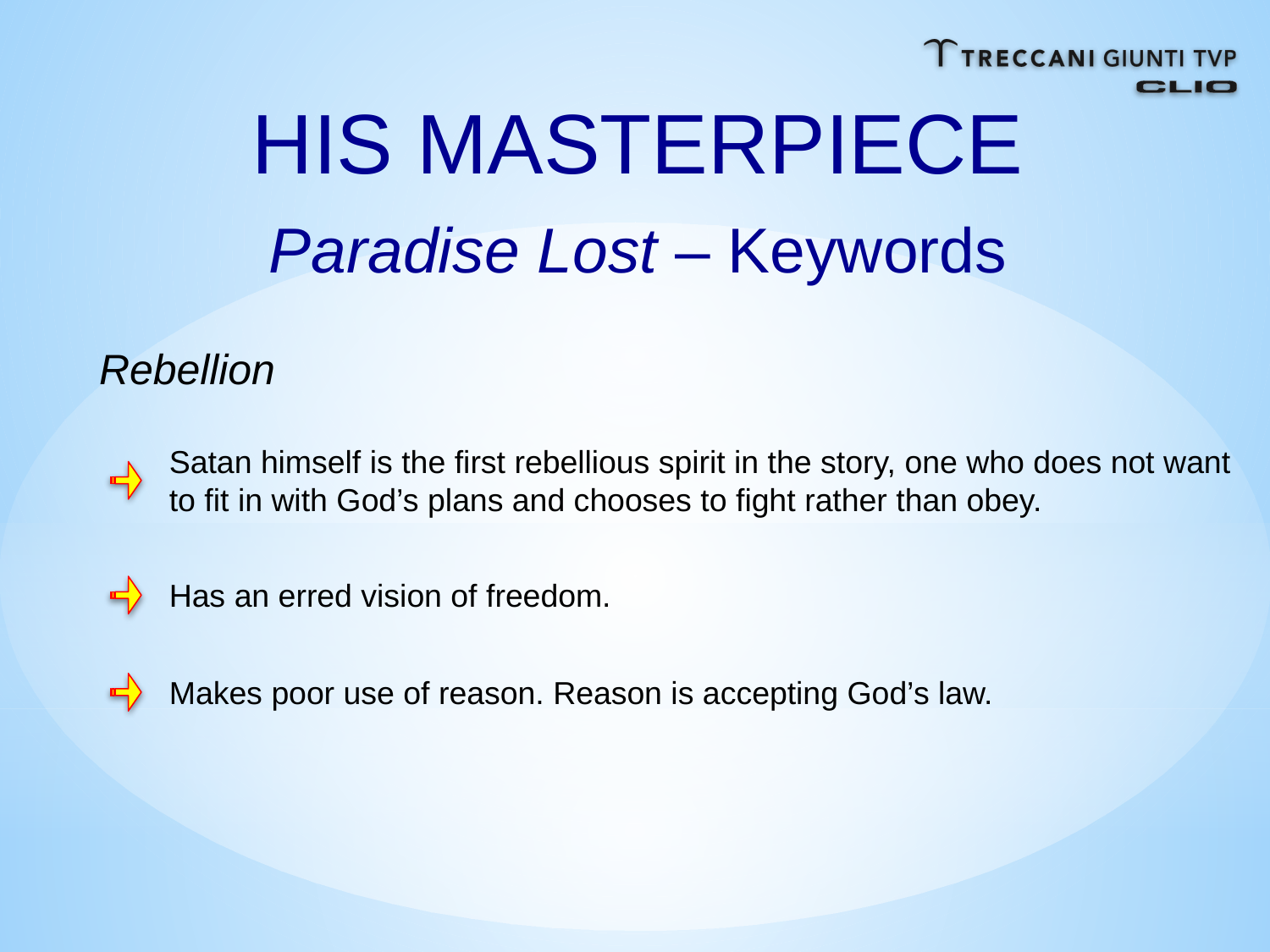

HIS MASTERPIECE
Paradise Lost – Keywords
Rebellion
Satan himself is the first rebellious spirit in the story, one who does not want to fit in with God’s plans and chooses to fight rather than obey.

Has an erred vision of freedom.

Makes poor use of reason. Reason is accepting God’s law.